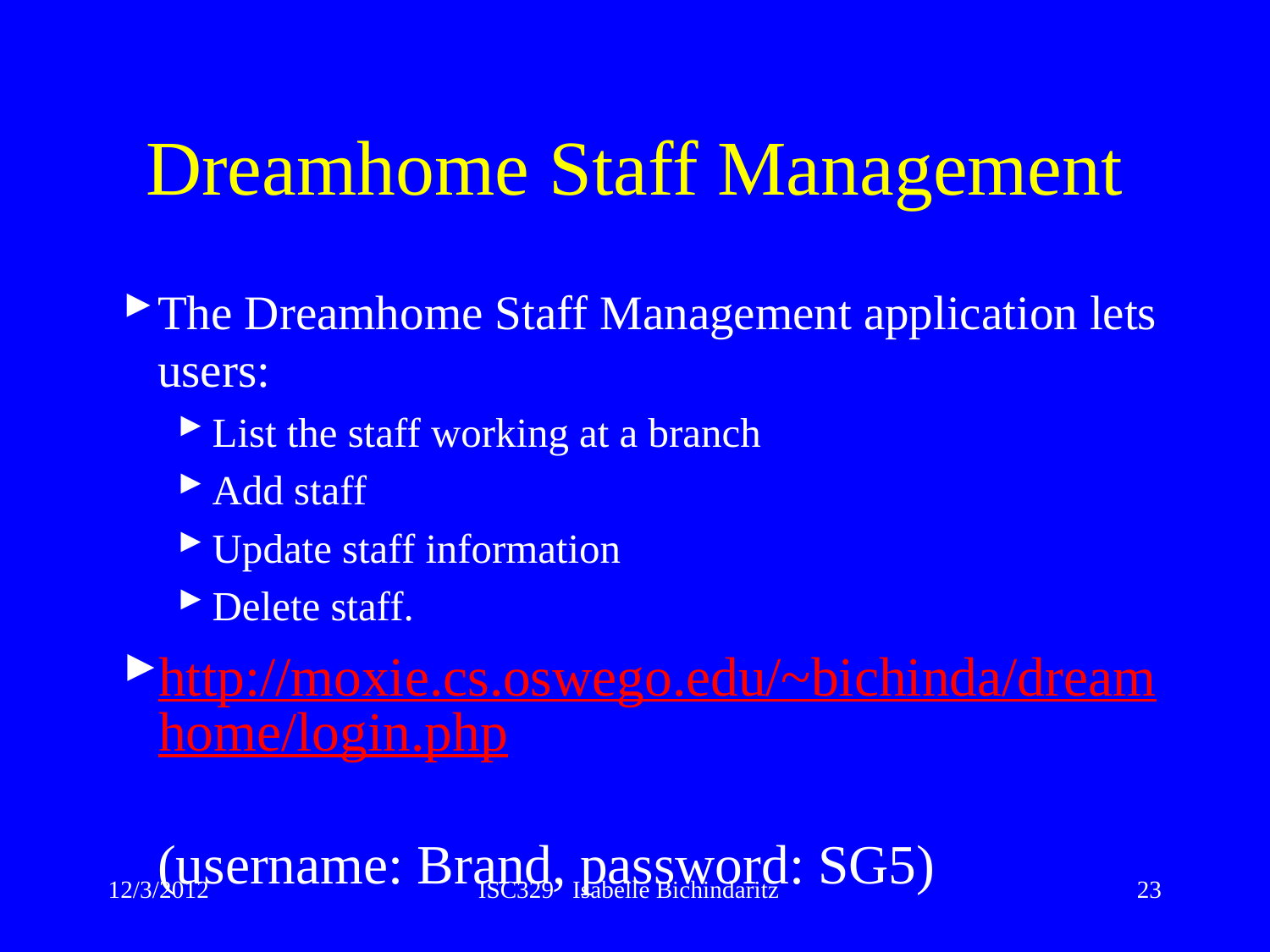

# Dreamhome Staff Management
The Dreamhome Staff Management application lets users:
List the staff working at a branch
Add staff
Update staff information
Delete staff.
http://moxie.cs.oswego.edu/~bichinda/dreamhome/login.php
(username: Brand, password: SG5)

12/3/2012
ISC329   Isabelle Bichindaritz
23